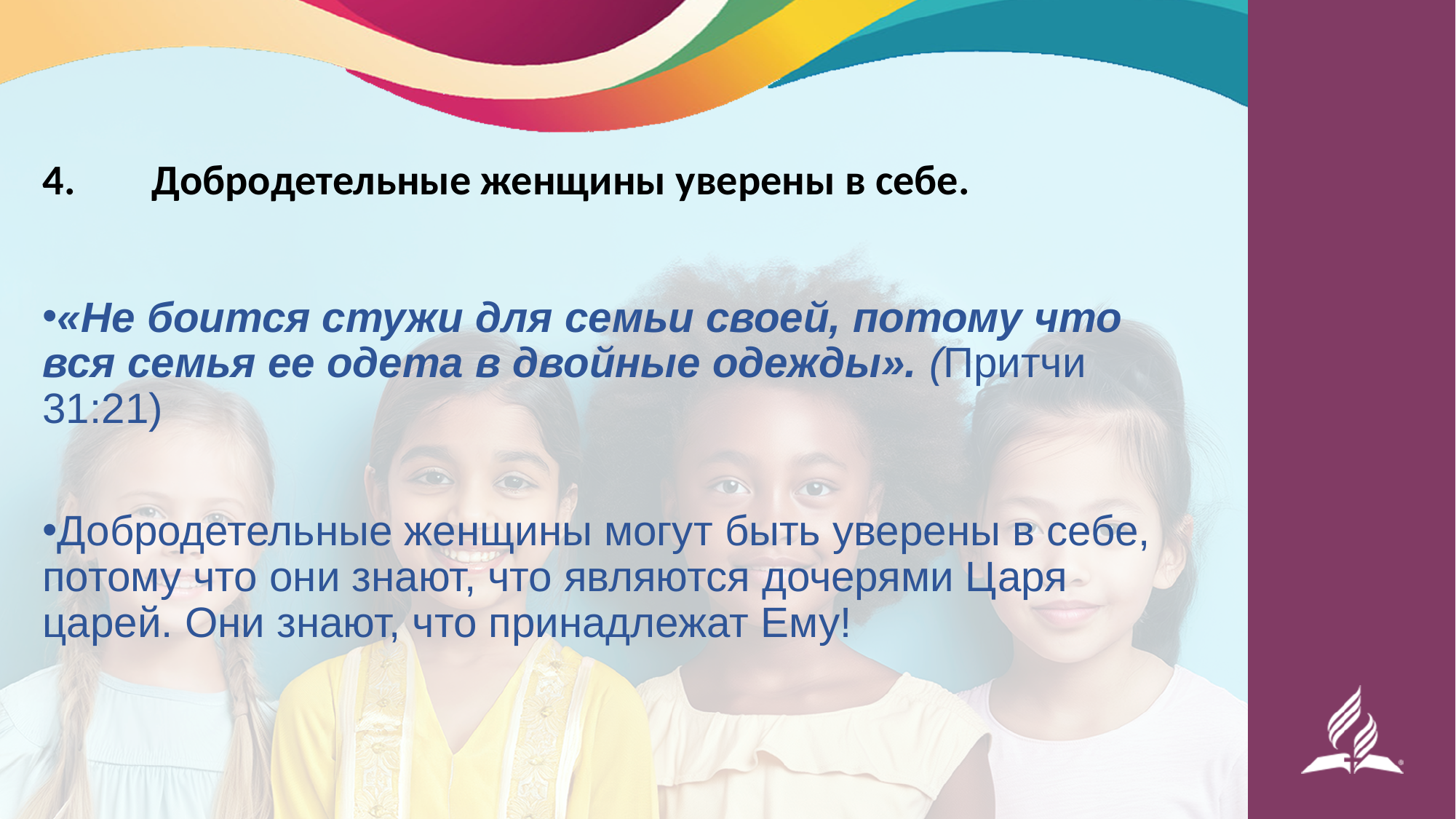

# 4.	Добродетельные женщины уверены в себе.
«Не боится стужи для семьи своей, потому что вся семья ее одета в двойные одежды». (Притчи 31:21)

Добродетельные женщины могут быть уверены в себе, потому что они знают, что являются дочерями Царя царей. Они знают, что принадлежат Ему!